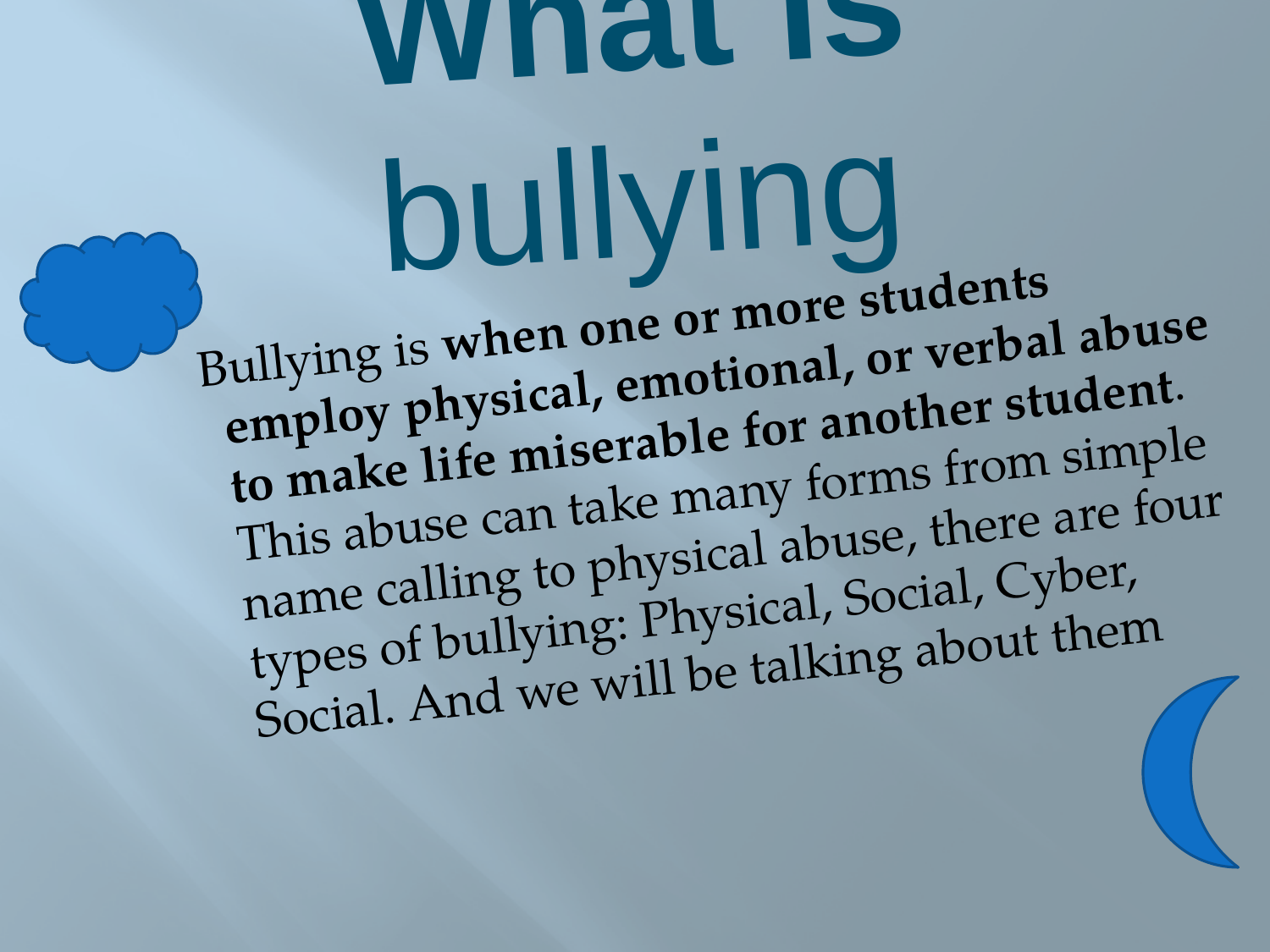

# What is bullying

   Bullying is when one or more students employ physical, emotional, or verbal abuse to make life miserable for another student. This abuse can take many forms from simple name calling to physical abuse, there are four types of bullying: Physical, Social, Cyber, Social. And we will be talking about them